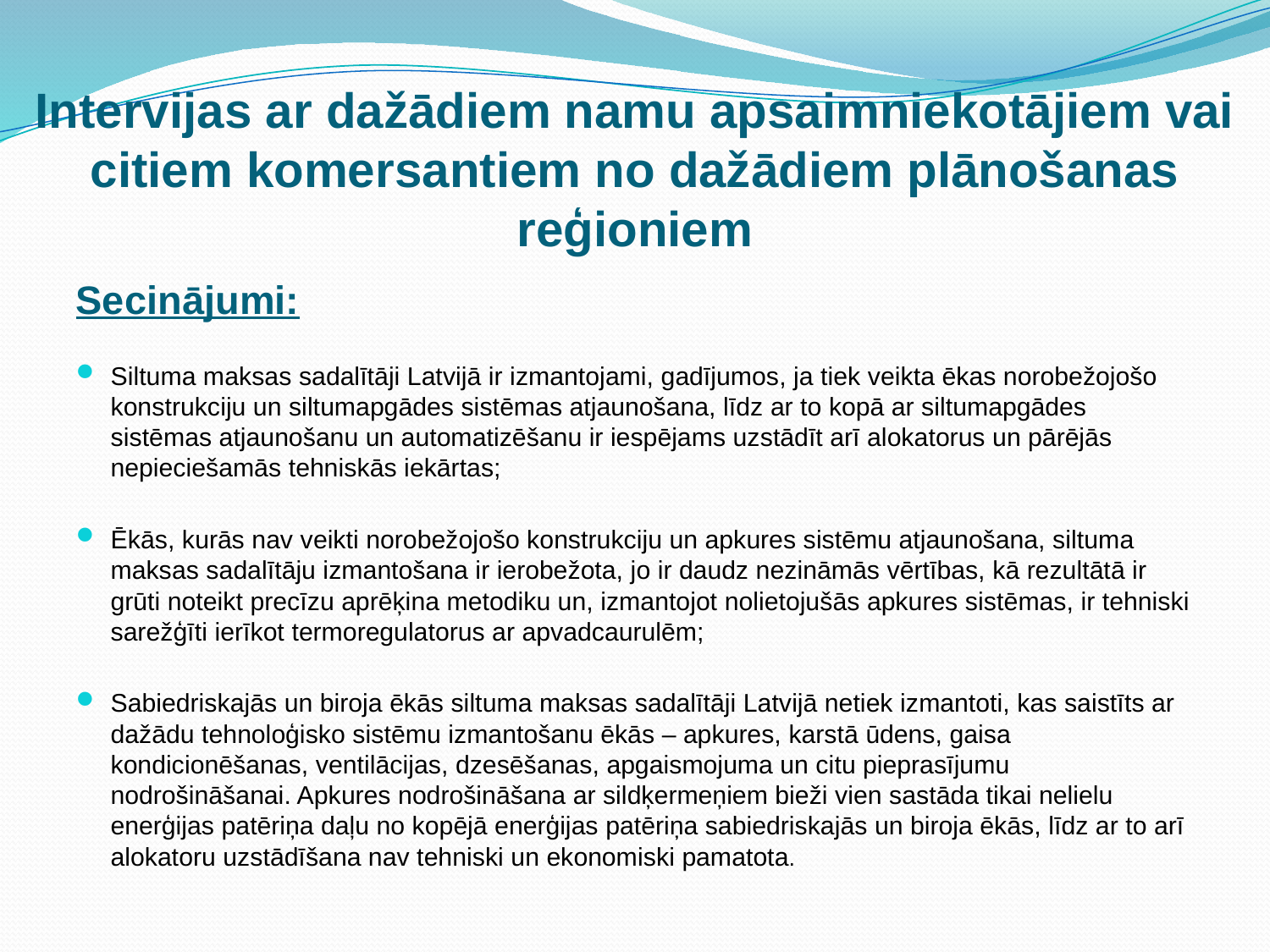

# Intervijas ar dažādiem namu apsaimniekotājiem vai citiem komersantiem no dažādiem plānošanas reģioniem
Secinājumi:

Siltuma maksas sadalītāji Latvijā ir izmantojami, gadījumos, ja tiek veikta ēkas norobežojošo konstrukciju un siltumapgādes sistēmas atjaunošana, līdz ar to kopā ar siltumapgādes sistēmas atjaunošanu un automatizēšanu ir iespējams uzstādīt arī alokatorus un pārējās nepieciešamās tehniskās iekārtas;

Ēkās, kurās nav veikti norobežojošo konstrukciju un apkures sistēmu atjaunošana, siltuma maksas sadalītāju izmantošana ir ierobežota, jo ir daudz nezināmās vērtības, kā rezultātā ir grūti noteikt precīzu aprēķina metodiku un, izmantojot nolietojušās apkures sistēmas, ir tehniski sarežģīti ierīkot termoregulatorus ar apvadcaurulēm;

Sabiedriskajās un biroja ēkās siltuma maksas sadalītāji Latvijā netiek izmantoti, kas saistīts ar dažādu tehnoloģisko sistēmu izmantošanu ēkās – apkures, karstā ūdens, gaisa kondicionēšanas, ventilācijas, dzesēšanas, apgaismojuma un citu pieprasījumu nodrošināšanai. Apkures nodrošināšana ar sildķermeņiem bieži vien sastāda tikai nelielu enerģijas patēriņa daļu no kopējā enerģijas patēriņa sabiedriskajās un biroja ēkās, līdz ar to arī alokatoru uzstādīšana nav tehniski un ekonomiski pamatota.